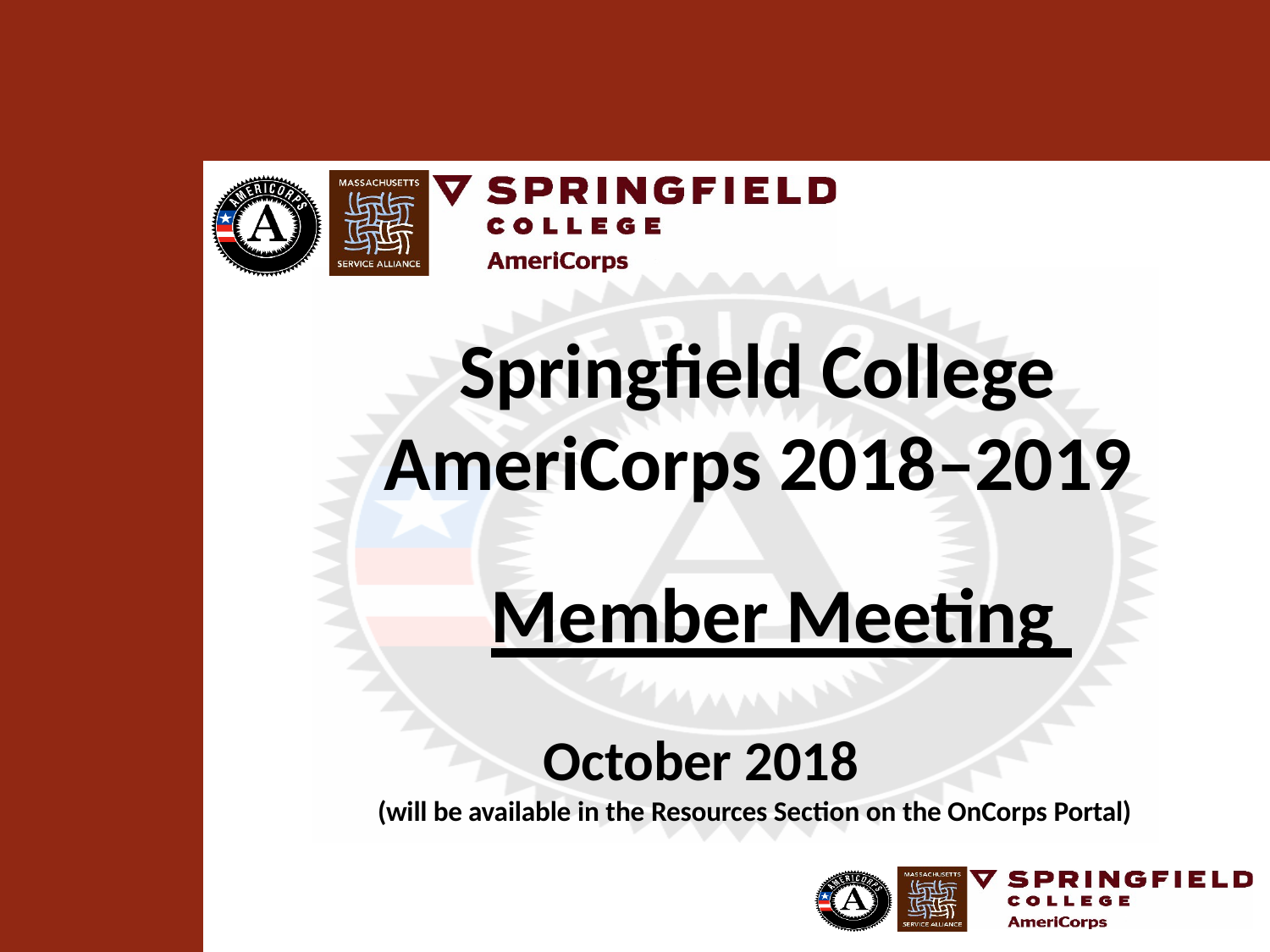

#
Ho
w to Enter Student Caseload Data

Springfield College  AmeriCorps 2018–2019
Member Meeting
October 2018
(will be available in the Resources Section on the OnCorps Portal)